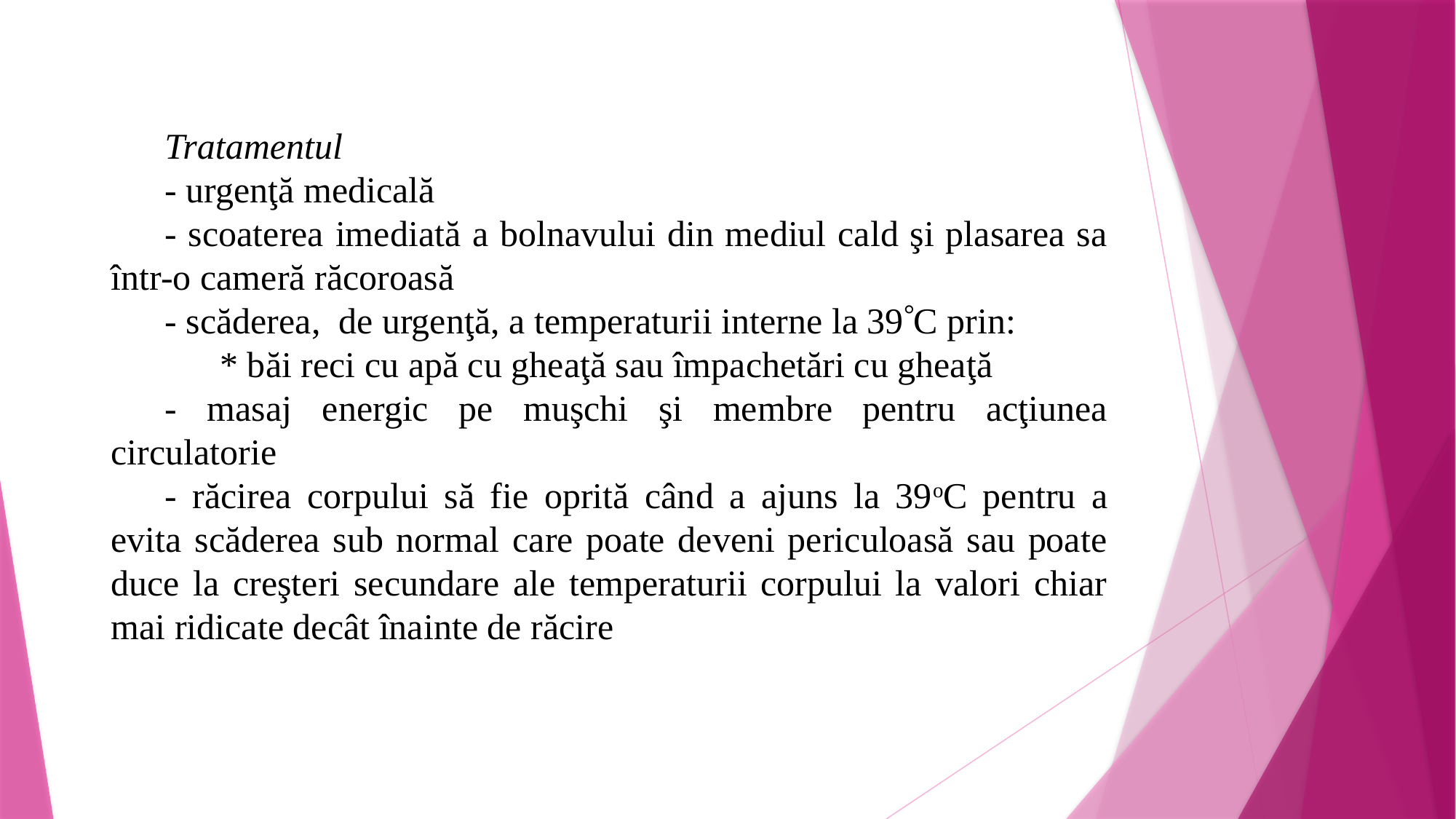

Tratamentul
- urgenţă medicală
- scoaterea imediată a bolnavului din mediul cald şi plasarea sa într-o cameră răcoroasă
- scăderea,  de urgenţă, a temperaturii interne la 39°C prin:
	* băi reci cu apă cu gheaţă sau împachetări cu gheaţă
- masaj energic pe muşchi şi membre pentru acţiunea circulatorie
- răcirea corpului să fie oprită când a ajuns la 39oC pentru a evita scăderea sub normal care poate deveni periculoasă sau poate duce la creşteri secundare ale temperaturii corpului la valori chiar mai ridicate decât înainte de răcire